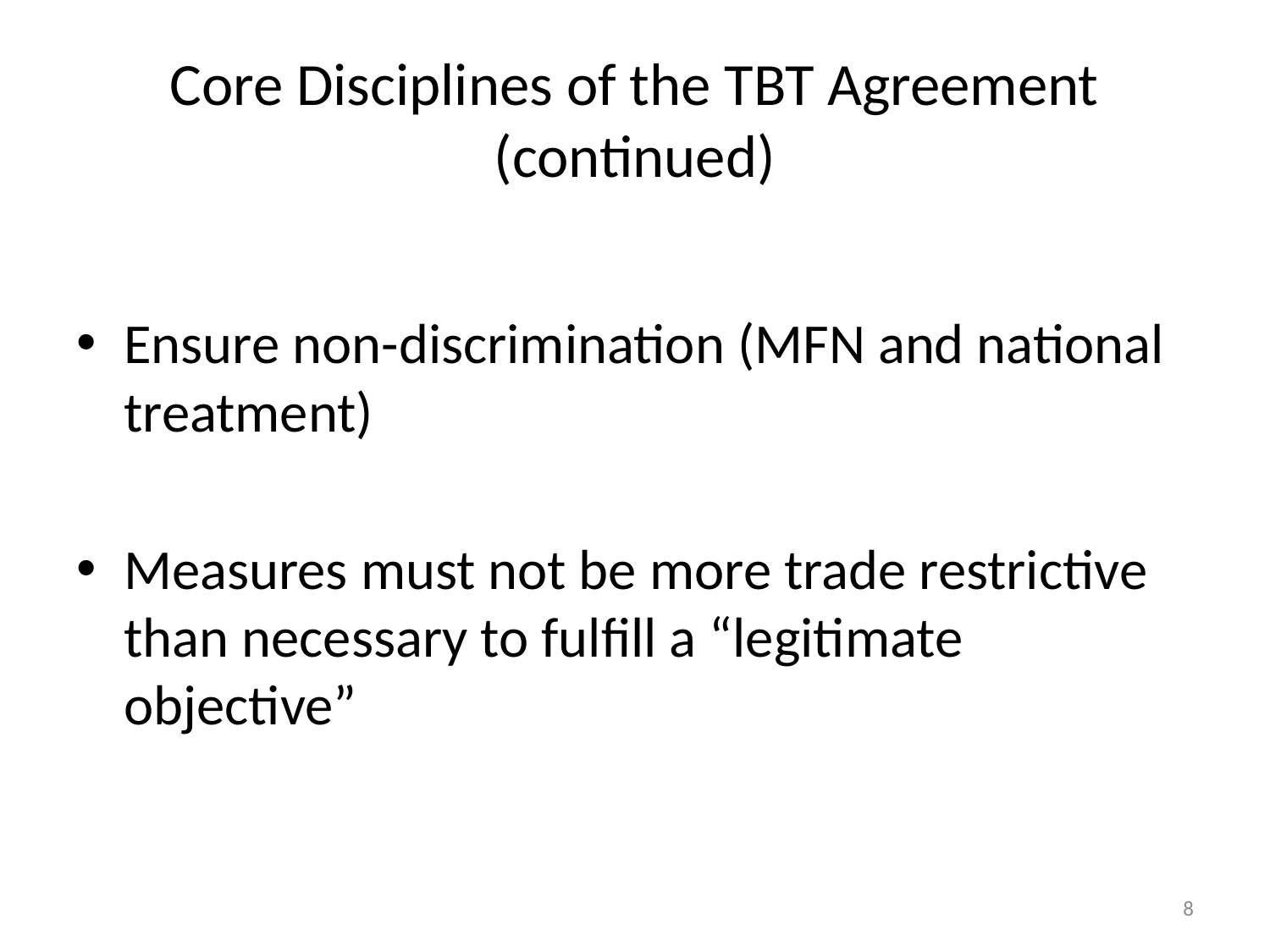

# Core Disciplines of the TBT Agreement (continued)

Ensure non-discrimination (MFN and national treatment)

Measures must not be more trade restrictive than necessary to fulfill a “legitimate objective”

8